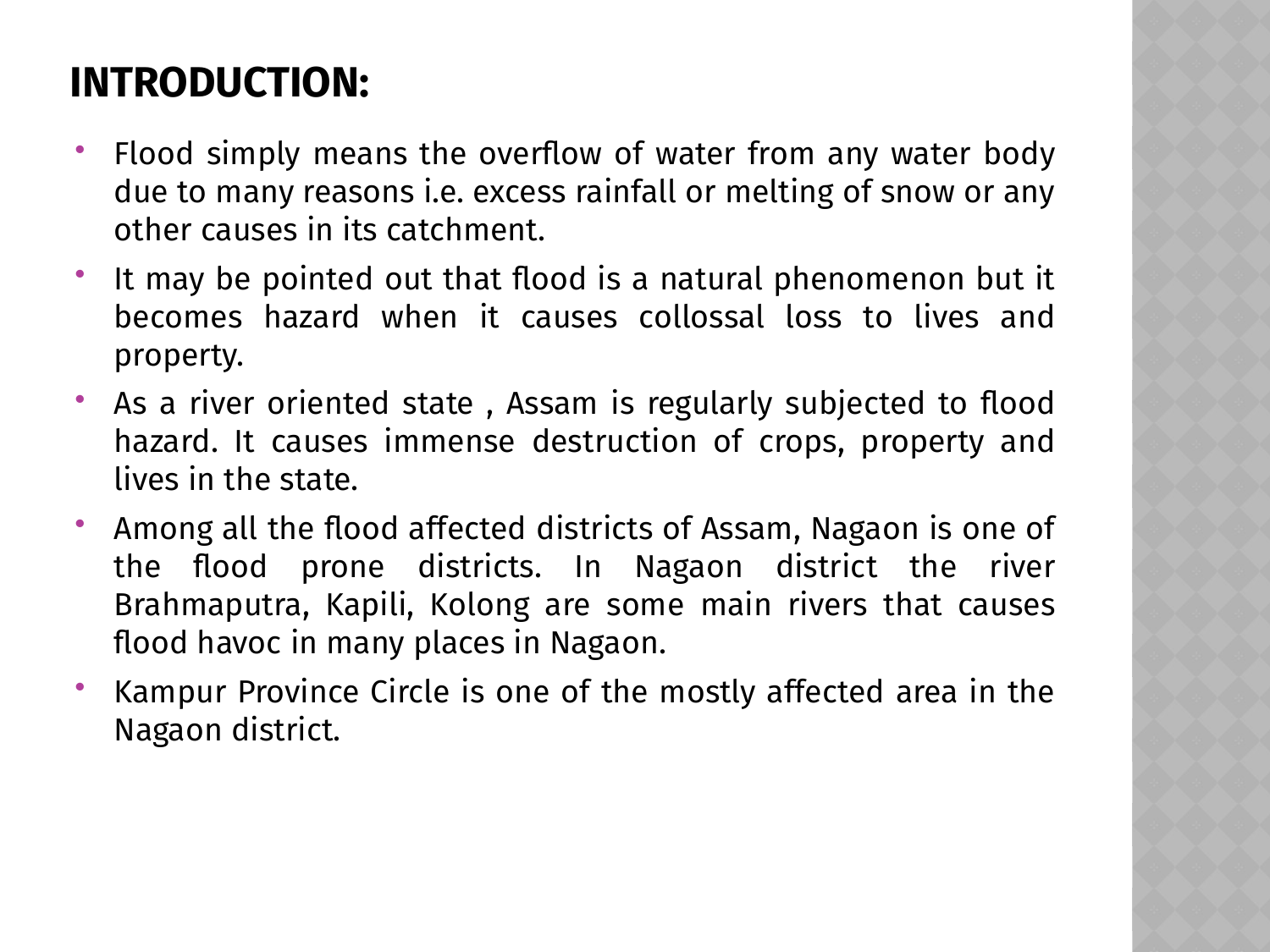

# Introduction:
Flood simply means the overflow of water from any water body due to many reasons i.e. excess rainfall or melting of snow or any other causes in its catchment.
It may be pointed out that flood is a natural phenomenon but it becomes hazard when it causes collossal loss to lives and property.
As a river oriented state , Assam is regularly subjected to flood hazard. It causes immense destruction of crops, property and lives in the state.
Among all the flood affected districts of Assam, Nagaon is one of the flood prone districts. In Nagaon district the river Brahmaputra, Kapili, Kolong are some main rivers that causes flood havoc in many places in Nagaon.
Kampur Province Circle is one of the mostly affected area in the Nagaon district.